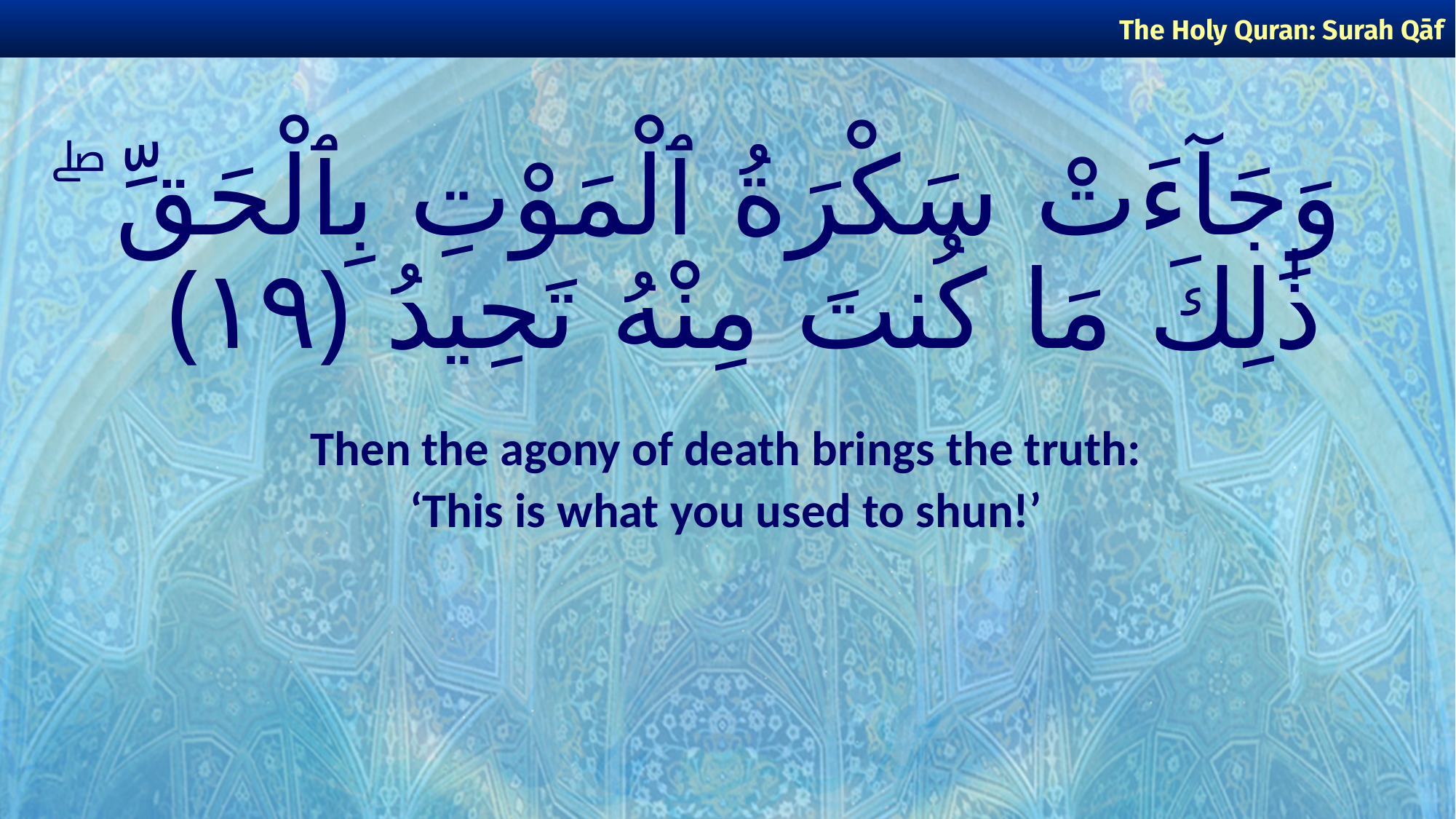

The Holy Quran: Surah Qāf
# وَجَآءَتْ سَكْرَةُ ٱلْمَوْتِ بِٱلْحَقِّ ۖ ذَٰلِكَ مَا كُنتَ مِنْهُ تَحِيدُ ﴿١٩﴾
Then the agony of death brings the truth:
‘This is what you used to shun!’